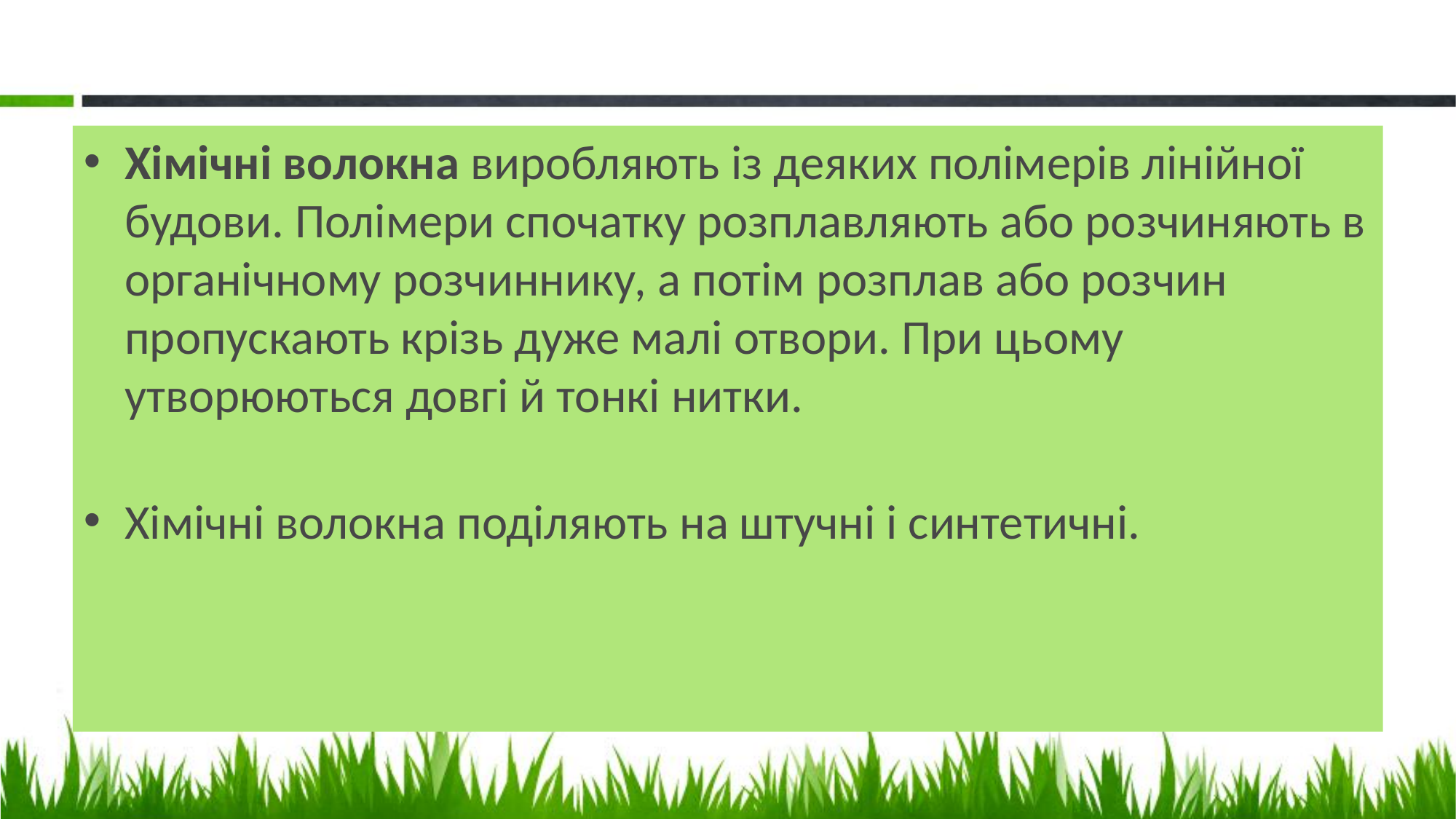

#
Хімічні волокна виробляють із деяких полімерів лінійної будови. Полімери спочатку розплавляють або розчиняють в органічному розчиннику, а потім розплав або розчин пропускають крізь дуже малі отвори. При цьому утворюються довгі й тонкі нитки.
Хімічні волокна поділяють на штучні і синтетичні.